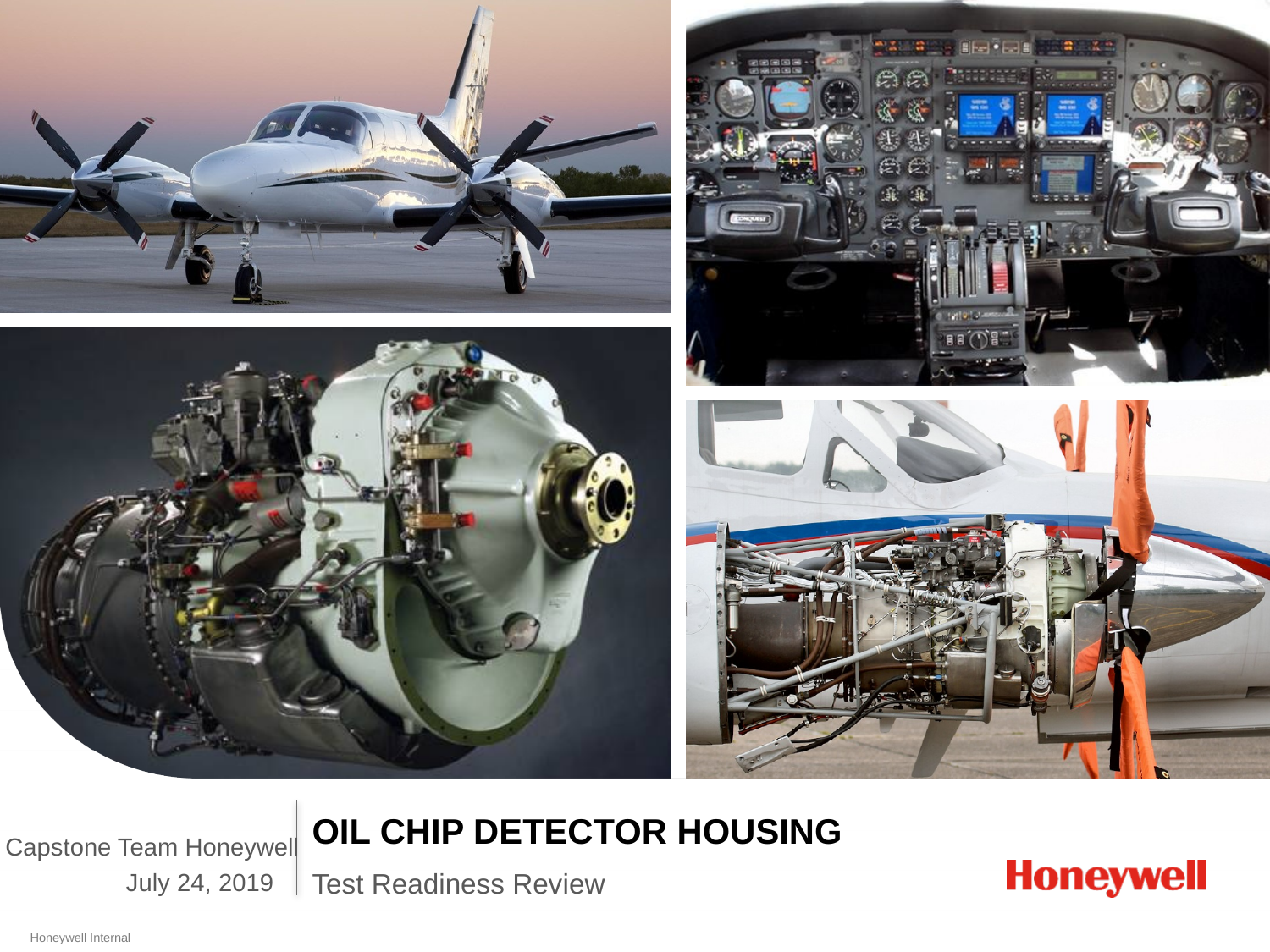

Oil Chip Detector Housing
Capstone Team Honeywell
July 24, 2019
Test Readiness Review
Honeywell Internal